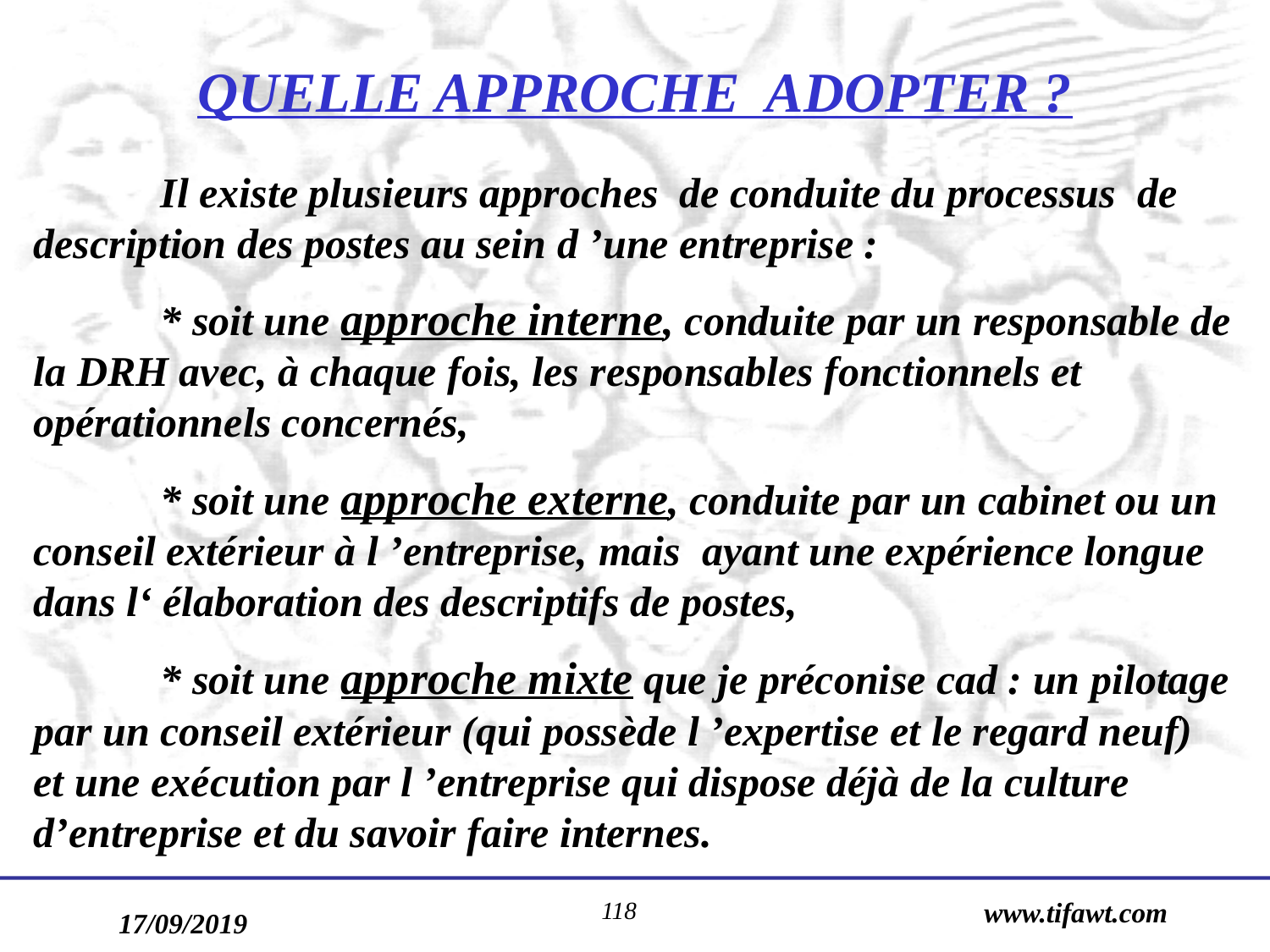

# QUELLE APPROCHE  ADOPTER ?
	Il existe plusieurs approches  de conduite du processus  de description des postes au sein d ’une entreprise :
	* soit une approche interne, conduite par un responsable de la DRH avec, à chaque fois, les responsables fonctionnels et opérationnels concernés,
	* soit une approche externe, conduite par un cabinet ou un conseil extérieur à l ’entreprise, mais  ayant une expérience longue dans l‘ élaboration des descriptifs de postes,
  	* soit une approche mixte que je préconise cad : un pilotage par un conseil extérieur (qui possède l ’expertise et le regard neuf)  et une exécution par l ’entreprise qui dispose déjà de la culture d’entreprise et du savoir faire internes.
118
www.tifawt.com
17/09/2019